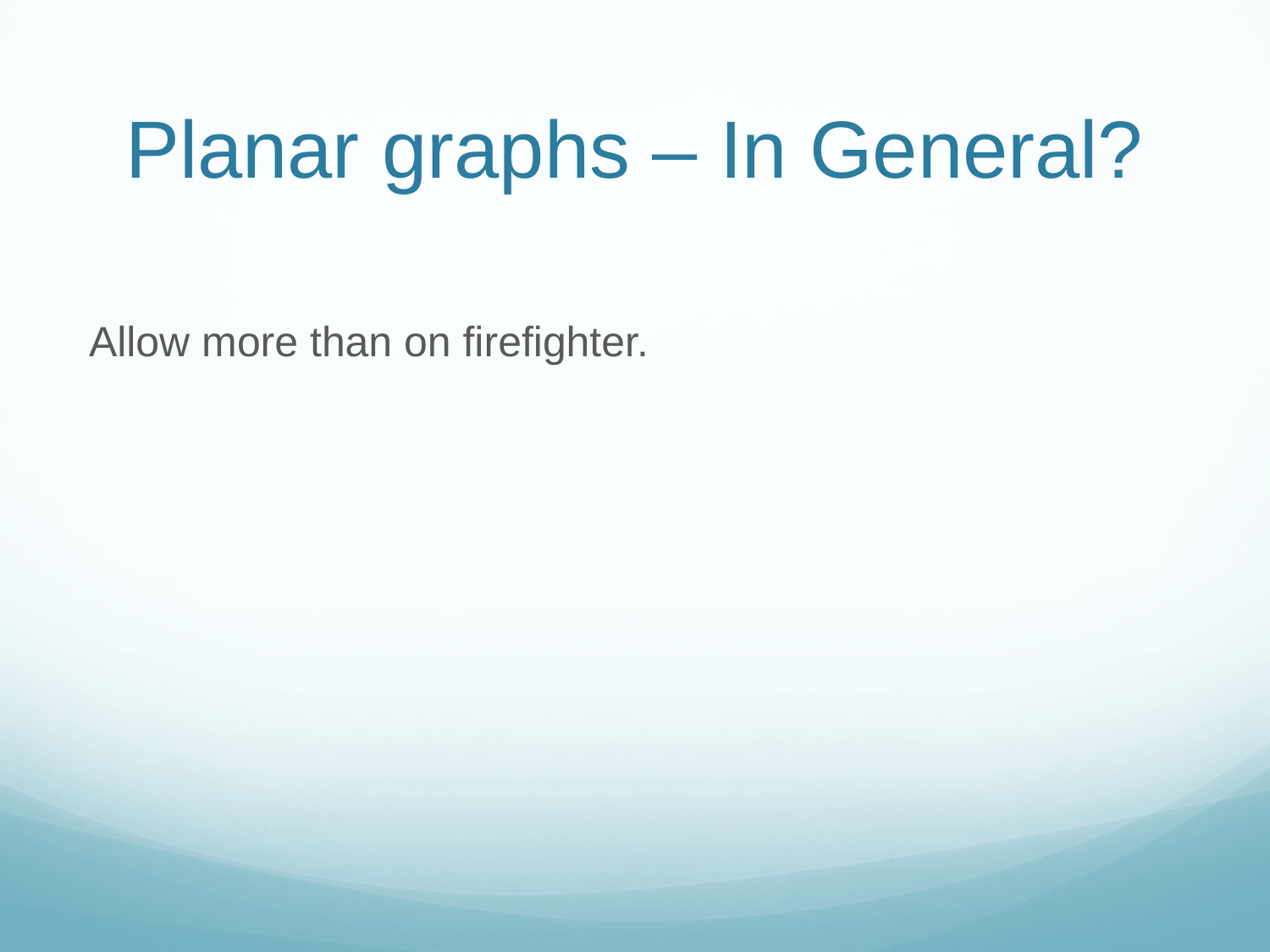

# Planar graphs – In General?

Allow more than on firefighter.